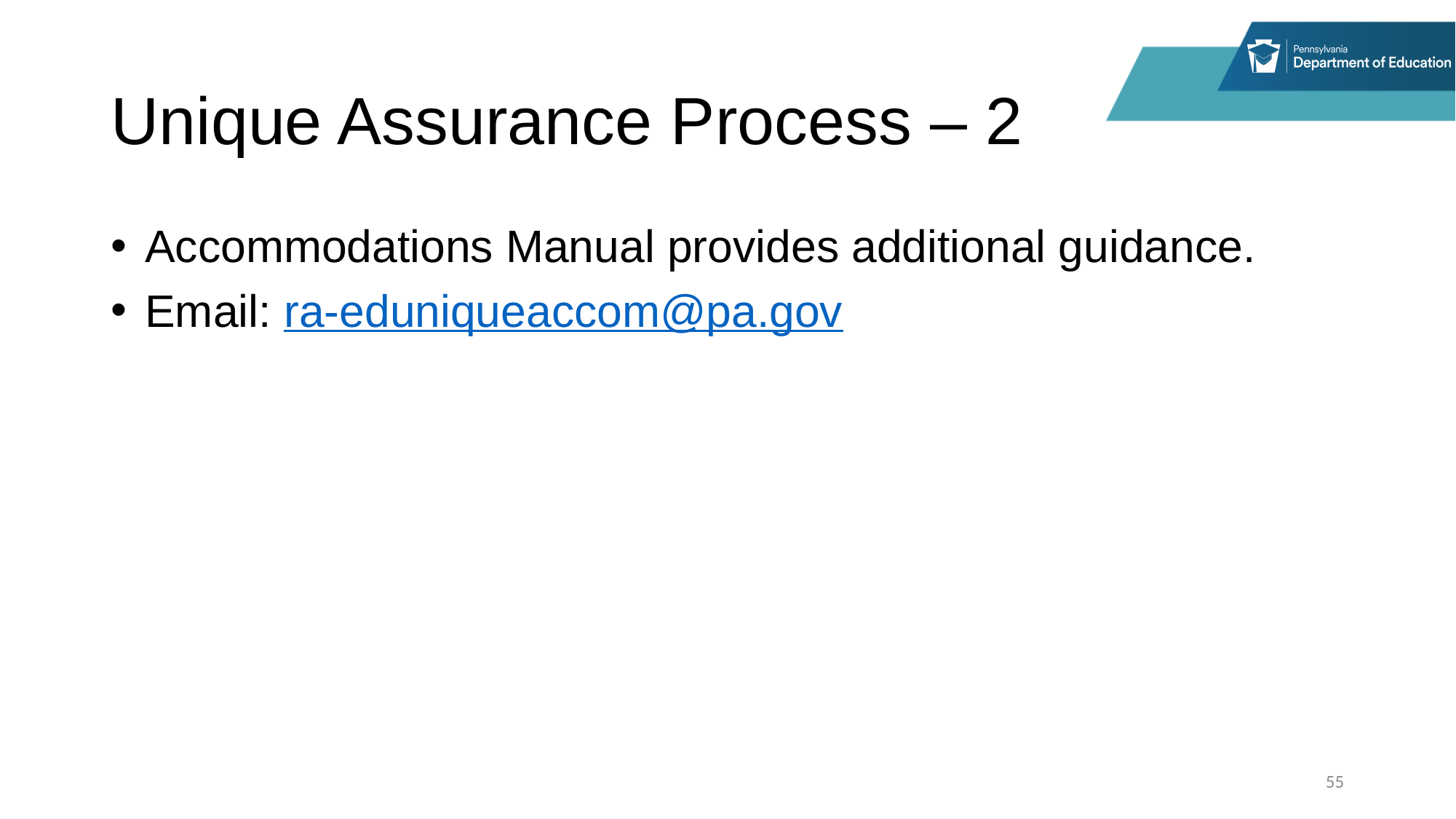

# Unique Assurance Process – 2
Accommodations Manual provides additional guidance.
Email: ra-eduniqueaccom@pa.gov

55